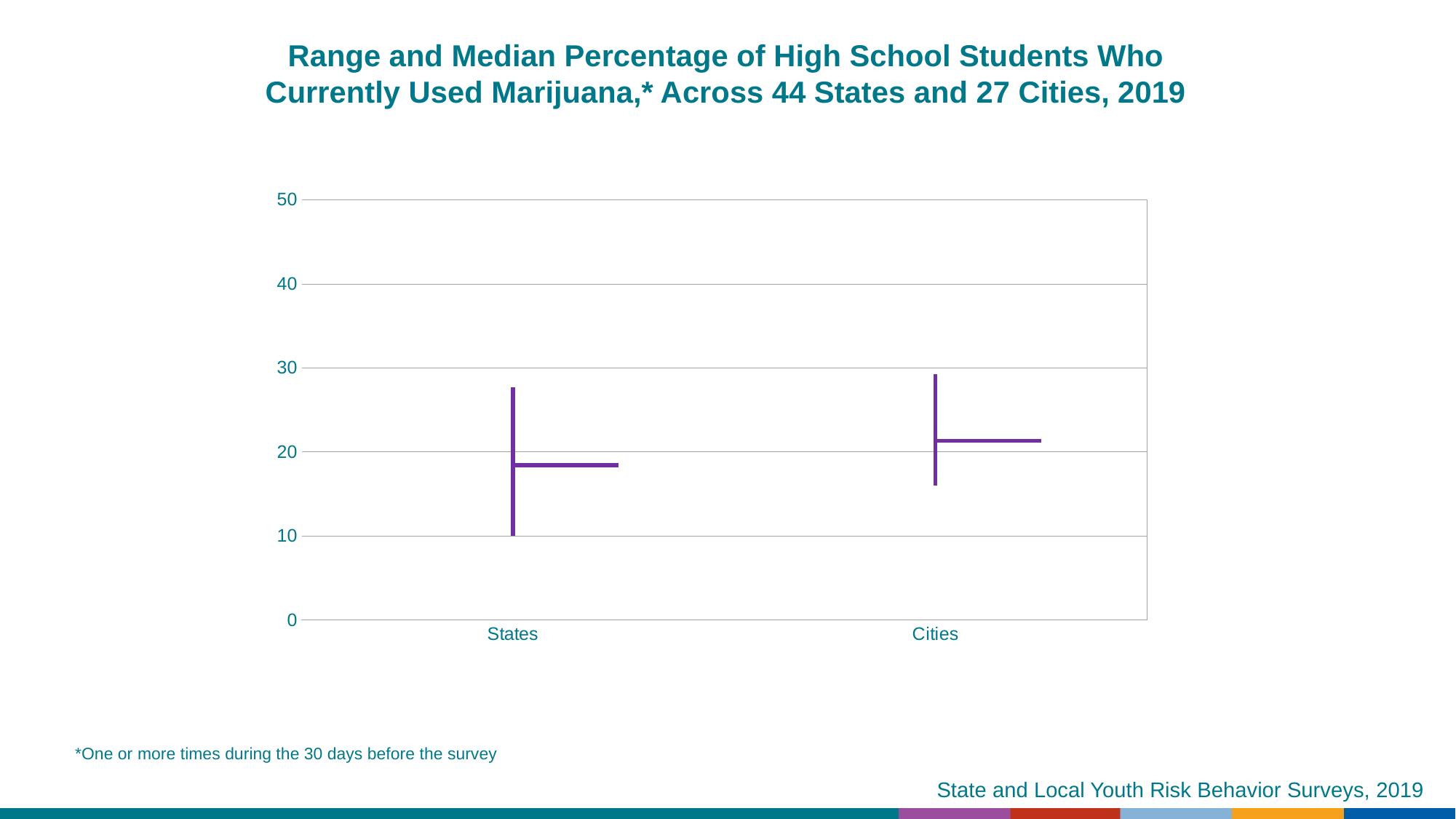

Range and Median Percentage of High School Students Who Currently Used Marijuana,* Across 44 States and 27 Cities, 2019

[unsupported chart]

*One or more times during the 30 days before the survey
State and Local Youth Risk Behavior Surveys, 2019